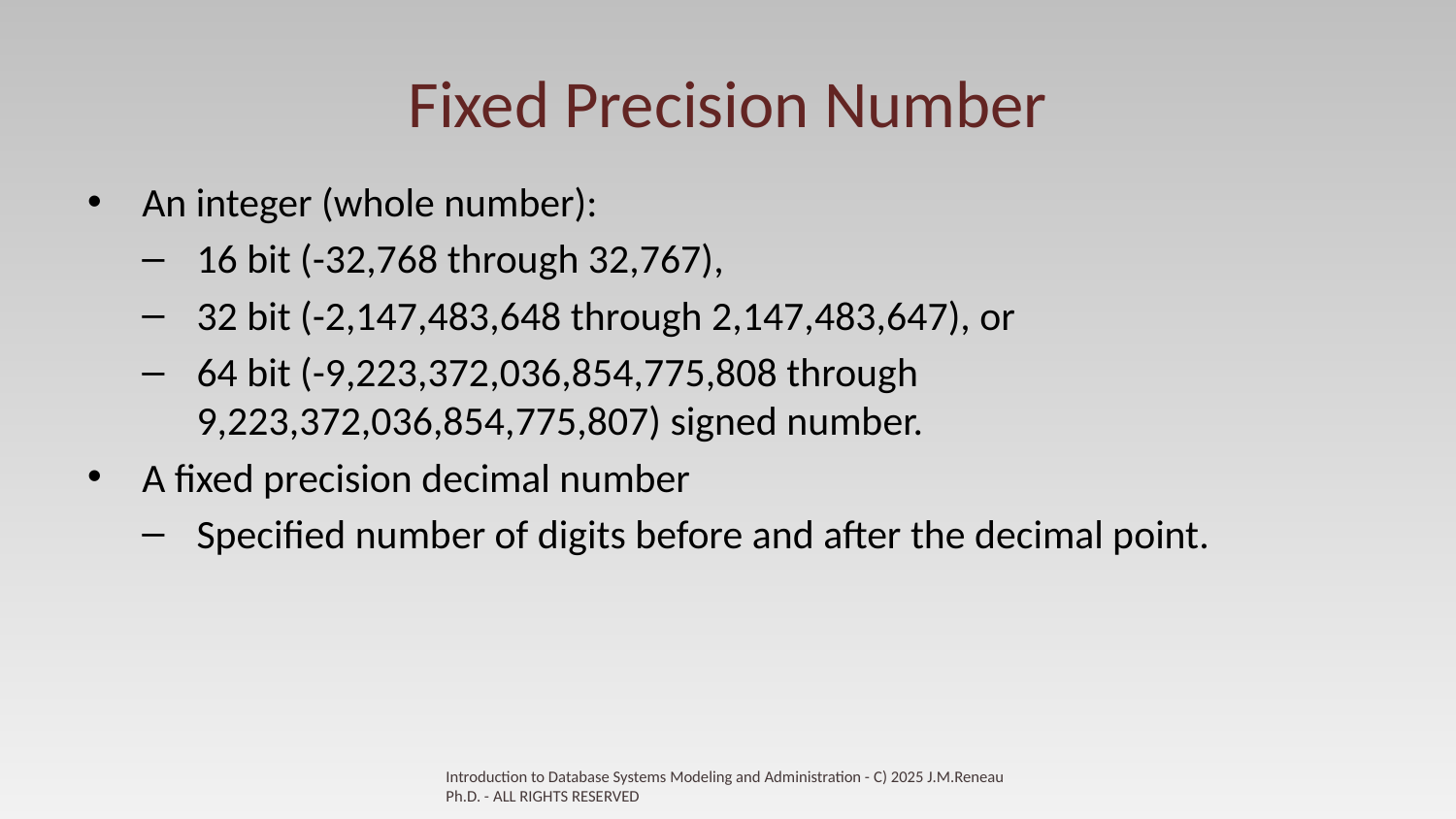

# Fixed Precision Number
An integer (whole number):
16 bit (-32,768 through 32,767),
32 bit (-2,147,483,648 through 2,147,483,647), or
64 bit (-9,223,372,036,854,775,808 through 9,223,372,036,854,775,807) signed number.
A fixed precision decimal number
Specified number of digits before and after the decimal point.
Introduction to Database Systems Modeling and Administration - C) 2025 J.M.Reneau Ph.D. - ALL RIGHTS RESERVED